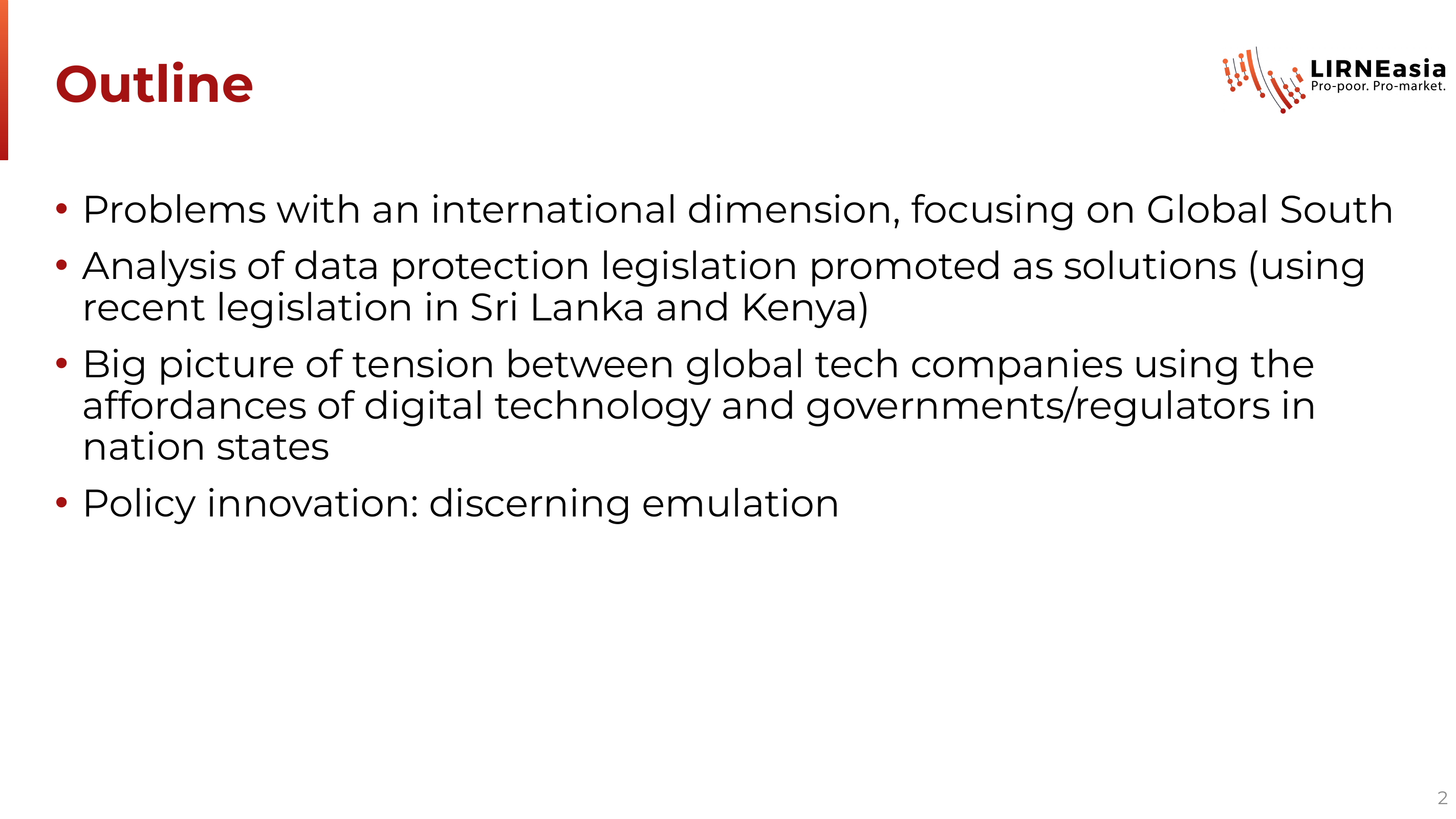

# Outline
Problems with an international dimension, focusing on Global South
Analysis of data protection legislation promoted as solutions (using recent legislation in Sri Lanka and Kenya)
Big picture of tension between global tech companies using the affordances of digital technology and governments/regulators in nation states
Policy innovation: discerning emulation
2